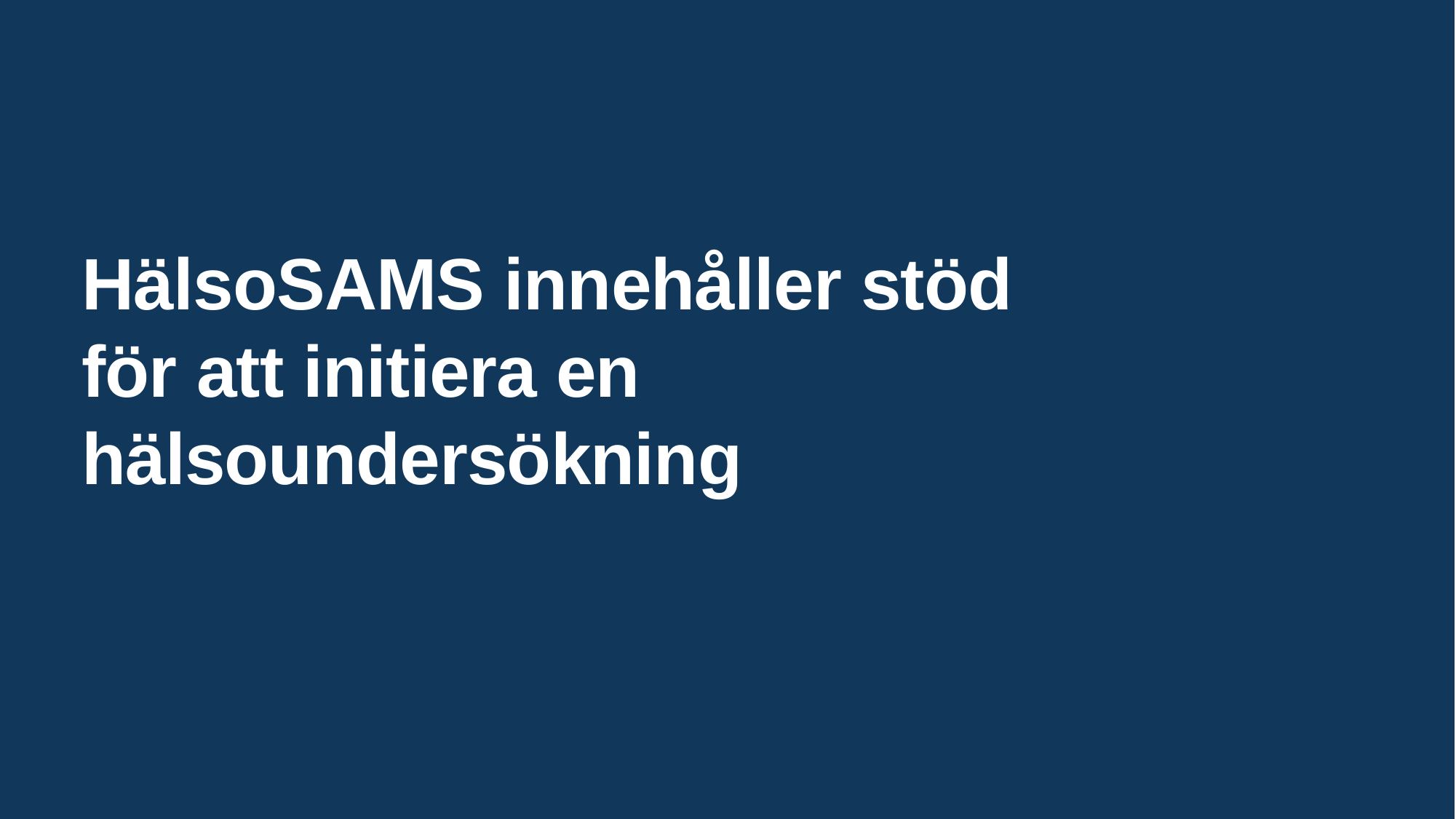

# HälsoSAMS innehåller stöd för att initiera en hälsoundersökning